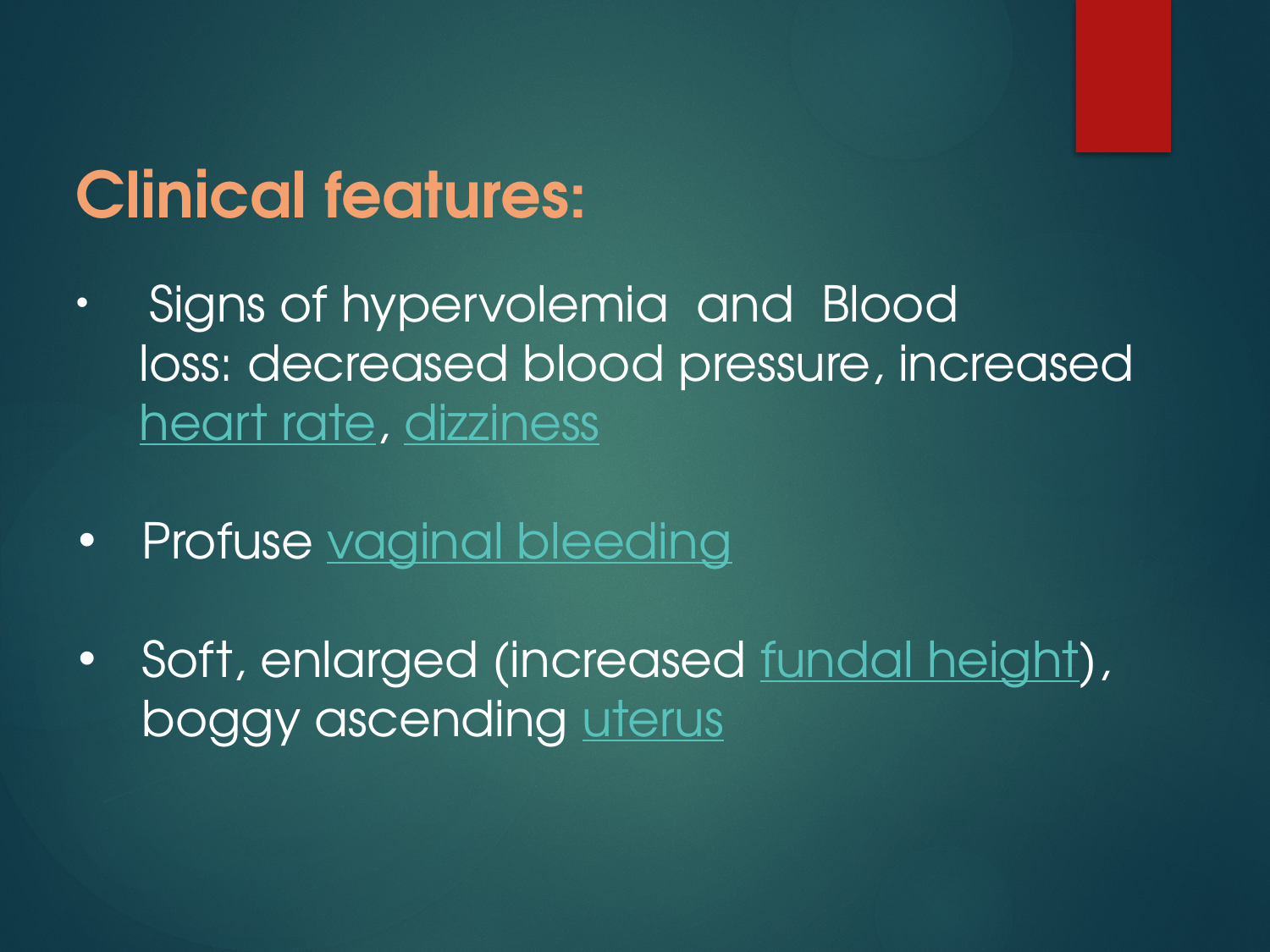

Clinical features:

 Signs of hypervolemia  and  Blood loss: decreased blood pressure, increased heart rate, dizziness

Profuse vaginal bleeding

Soft, enlarged (increased fundal height), boggy ascending uterus